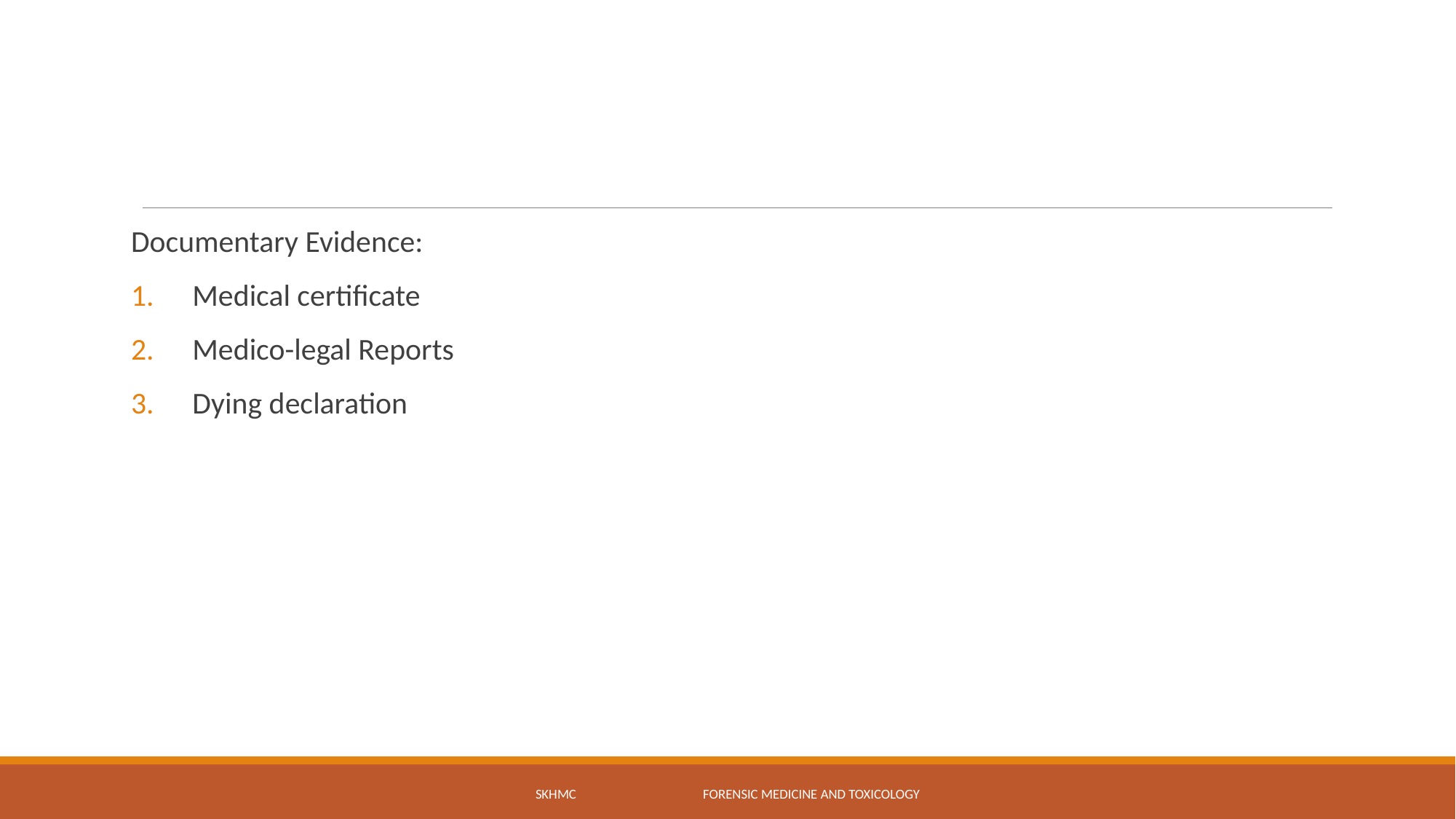

Documentary Evidence:
Medical certificate
Medico-legal Reports
Dying declaration

SKHMC                                         Forensic Medicine and Toxicology